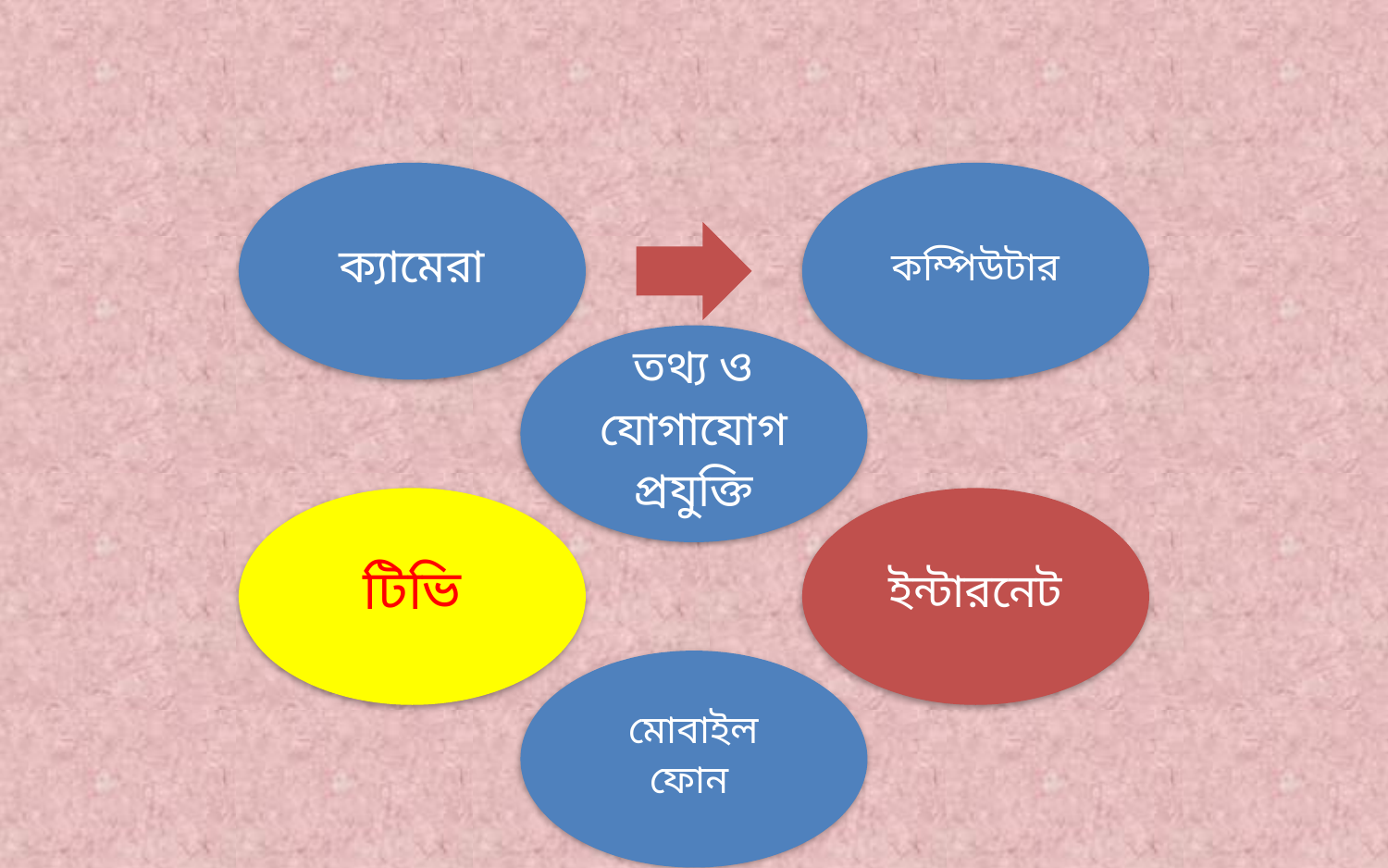

তথ্য ও যোগাযোগ প্রযুক্তি
কম্পিউটার
ইন্টারনেট
মোবাইল ফোন
টিভি
ক্যামেরা